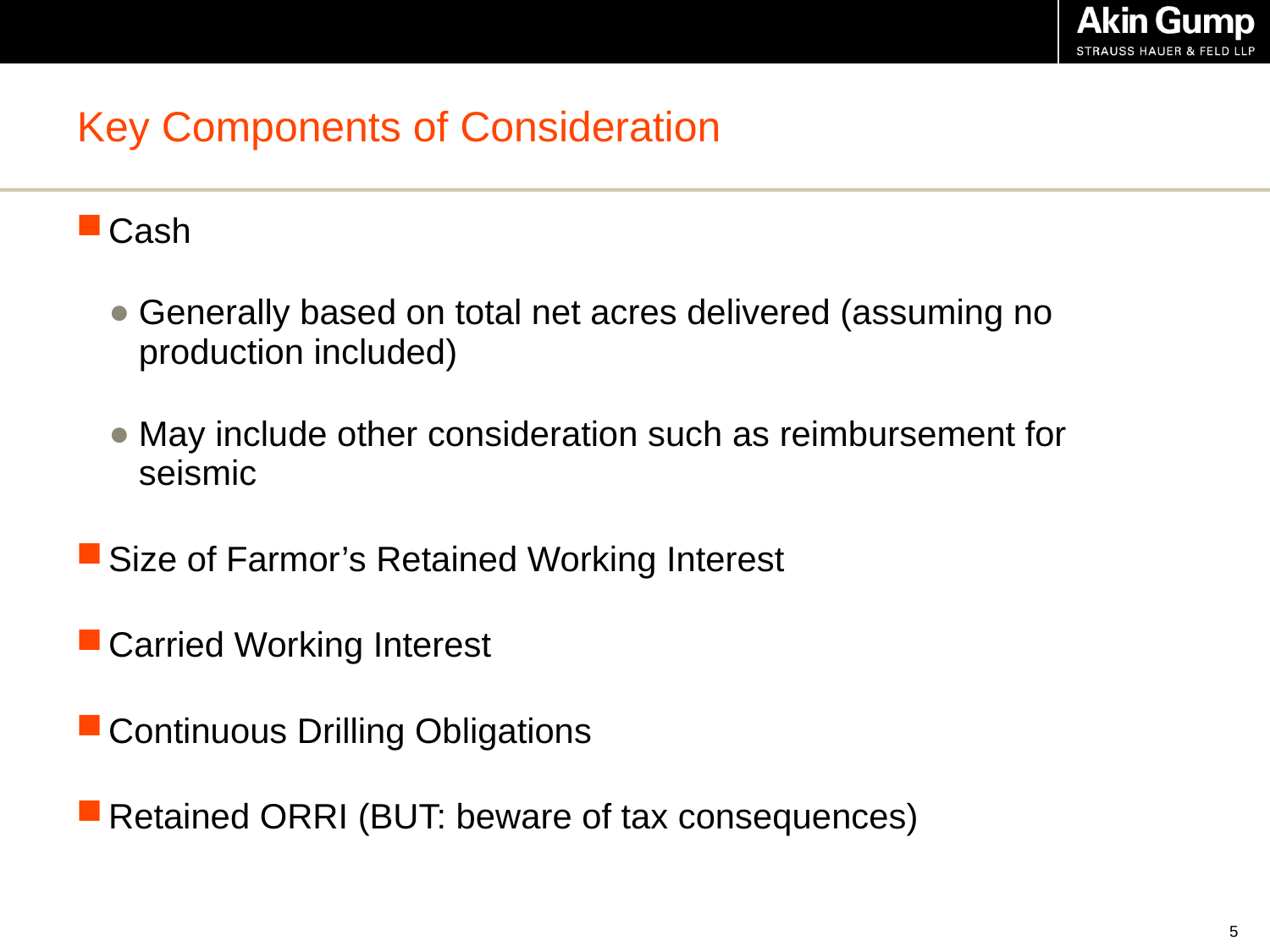

# Key Components of Consideration
Cash
Generally based on total net acres delivered (assuming no production included)
May include other consideration such as reimbursement for seismic
Size of Farmor’s Retained Working Interest
Carried Working Interest
Continuous Drilling Obligations
Retained ORRI (BUT: beware of tax consequences)
5